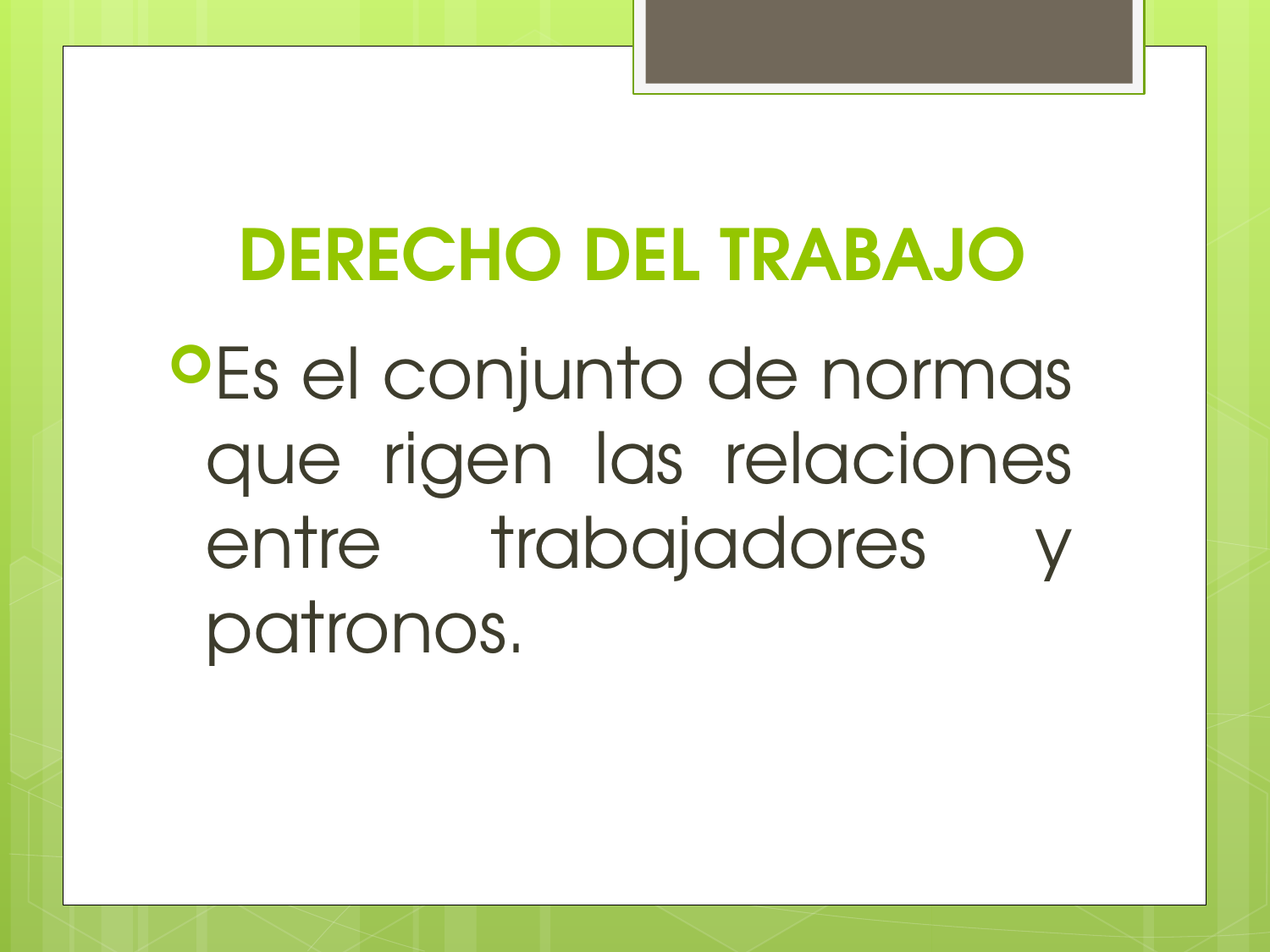

# DERECHO DEL TRABAJO
Es el conjunto de normas que rigen las relaciones entre trabajadores y patronos.